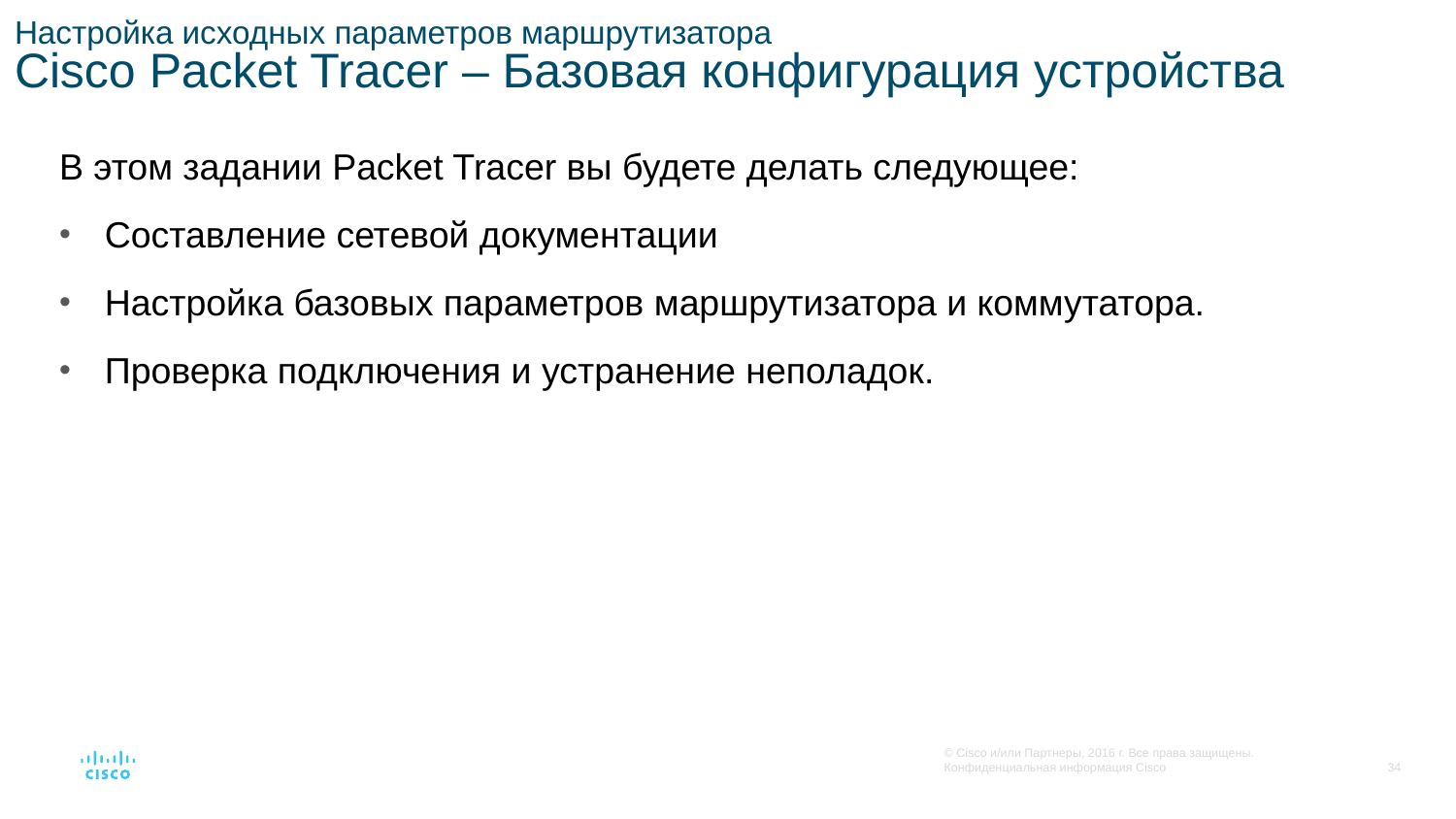

# Настройка исходных параметров маршрутизатора Cisco Packet Tracer – Базовая конфигурация устройства
В этом задании Packet Tracer вы будете делать следующее:
Составление сетевой документации
Настройка базовых параметров маршрутизатора и коммутатора.
Проверка подключения и устранение неполадок.